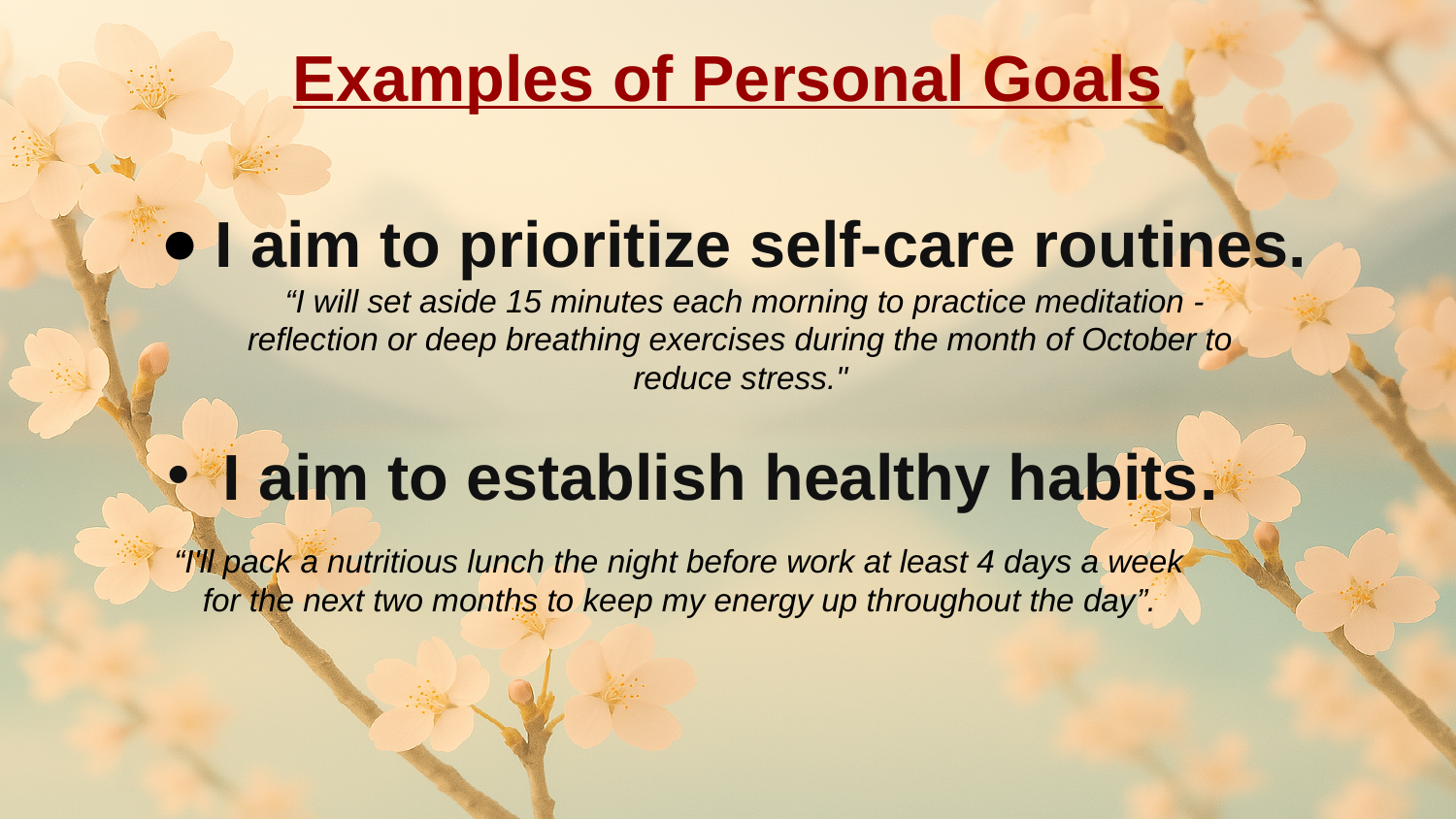

# Examples of Personal Goals
I aim to prioritize self-care routines.
 “I will set aside 15 minutes each morning to practice meditation - reflection or deep breathing exercises during the month of October to reduce stress."
I aim to establish healthy habits.
“I'll pack a nutritious lunch the night before work at least 4 days a week for the next two months to keep my energy up throughout the day”.